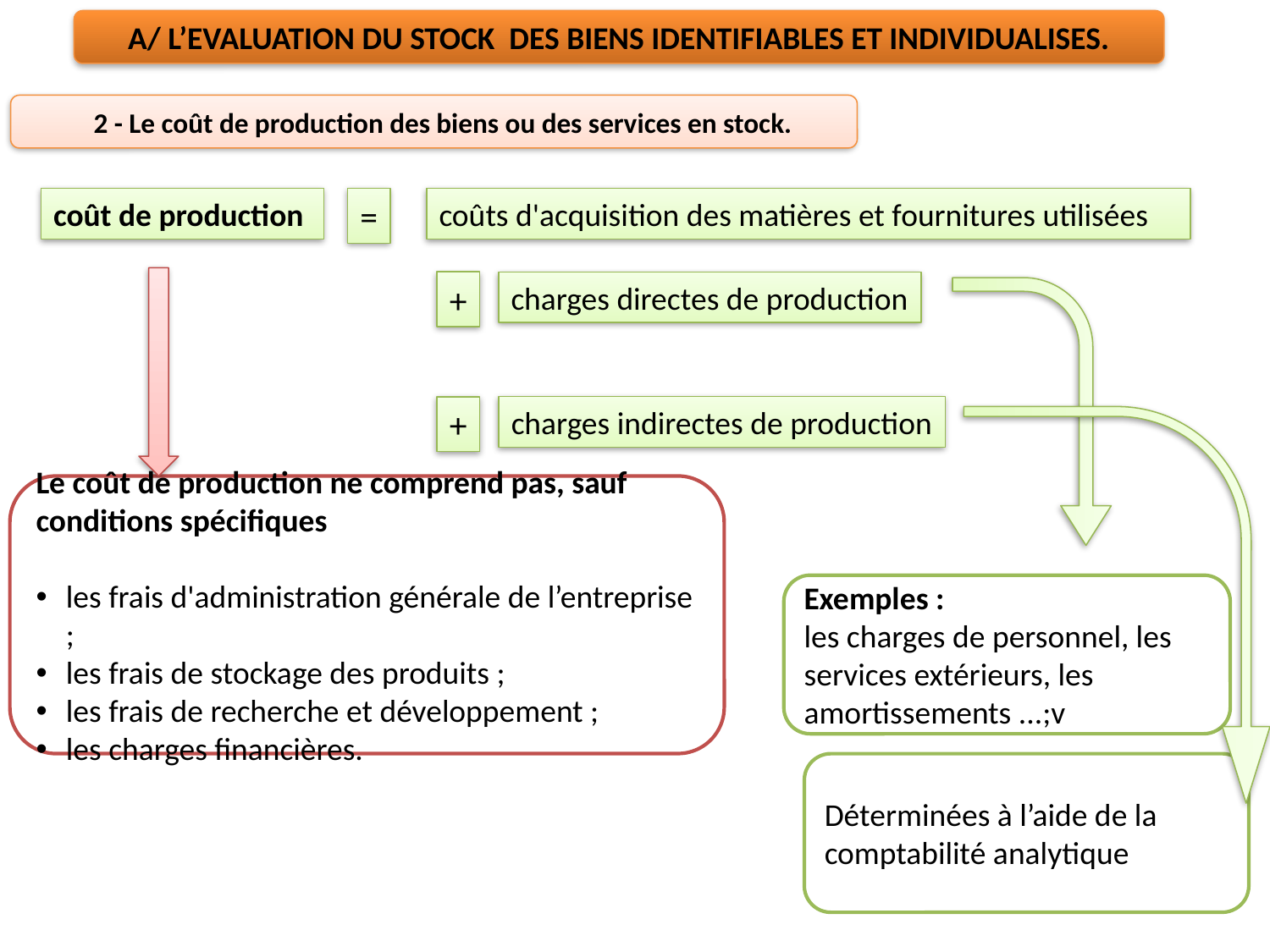

A/ L’EVALUATION DU STOCK  DES BIENS IDENTIFIABLES ET INDIVIDUALISES.
   2 - Le coût de production des biens ou des services en stock.
coût de production
=
coûts d'acquisition des matières et fournitures utilisées

+
charges directes de production

+
charges indirectes de production

Le coût de production ne comprend pas, sauf conditions spécifiques

les frais d'administration générale de l’entreprise ;
les frais de stockage des produits ;
les frais de recherche et développement ;
les charges financières.
Exemples :
les charges de personnel, les services extérieurs, les amortissements ...;v
Déterminées à l’aide de la comptabilité analytique